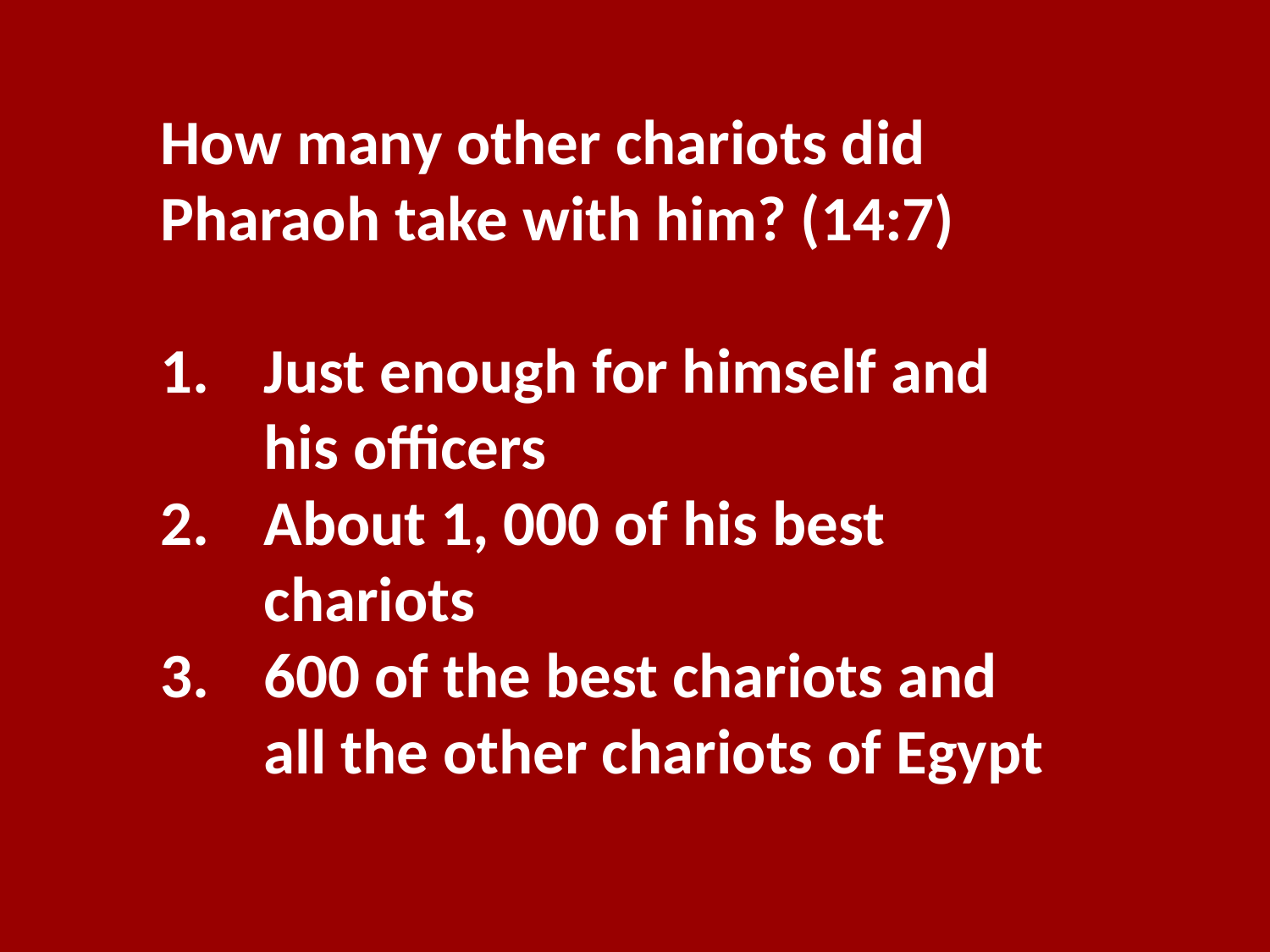

How many other chariots did Pharaoh take with him? (14:7)

Just enough for himself and his officers
About 1, 000 of his best chariots
600 of the best chariots and all the other chariots of Egypt